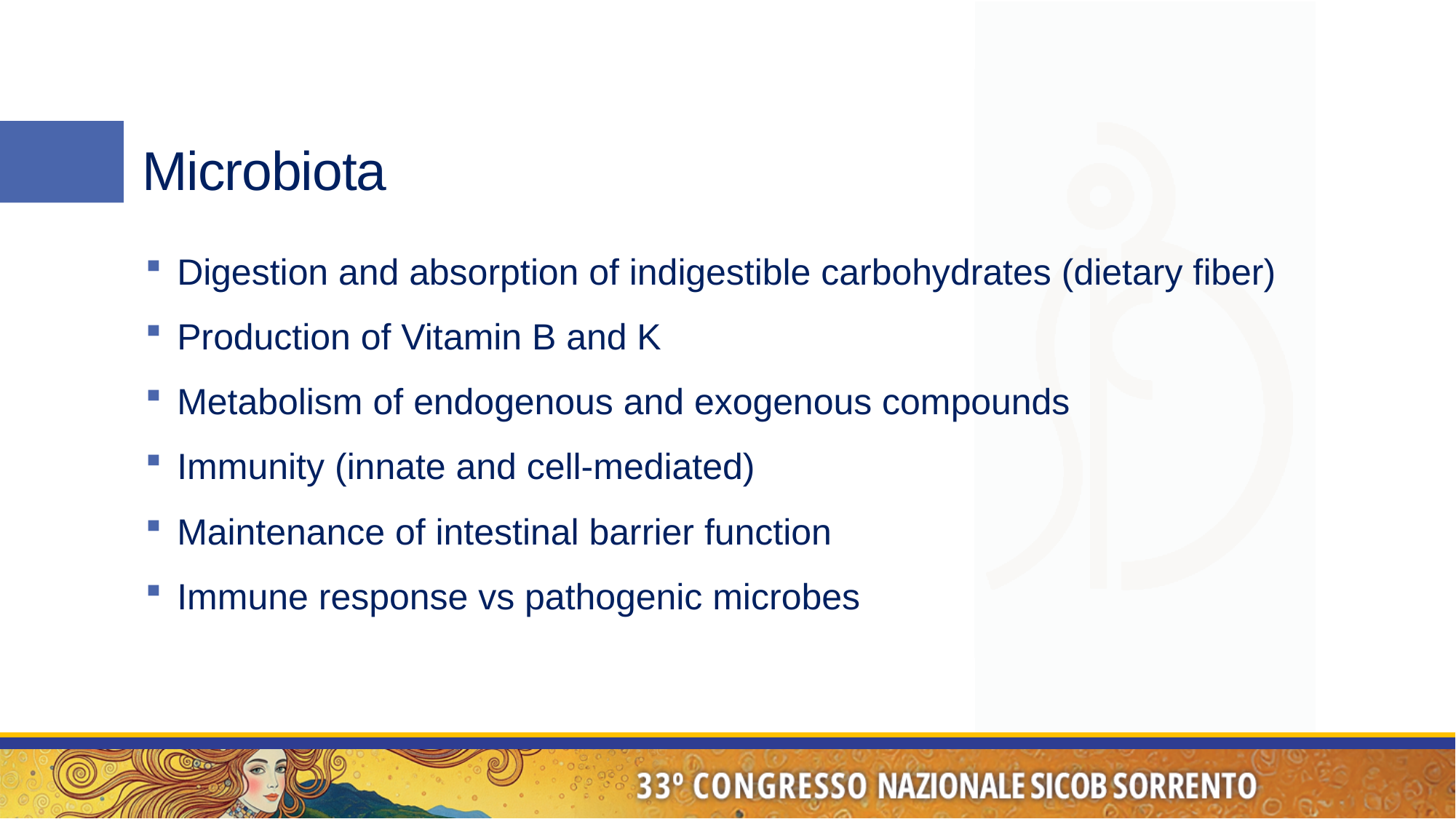

# Microbiota
Digestion and absorption of indigestible carbohydrates (dietary fiber)
Production of Vitamin B and K
Metabolism of endogenous and exogenous compounds
Immunity (innate and cell-mediated)
Maintenance of intestinal barrier function
Immune response vs pathogenic microbes